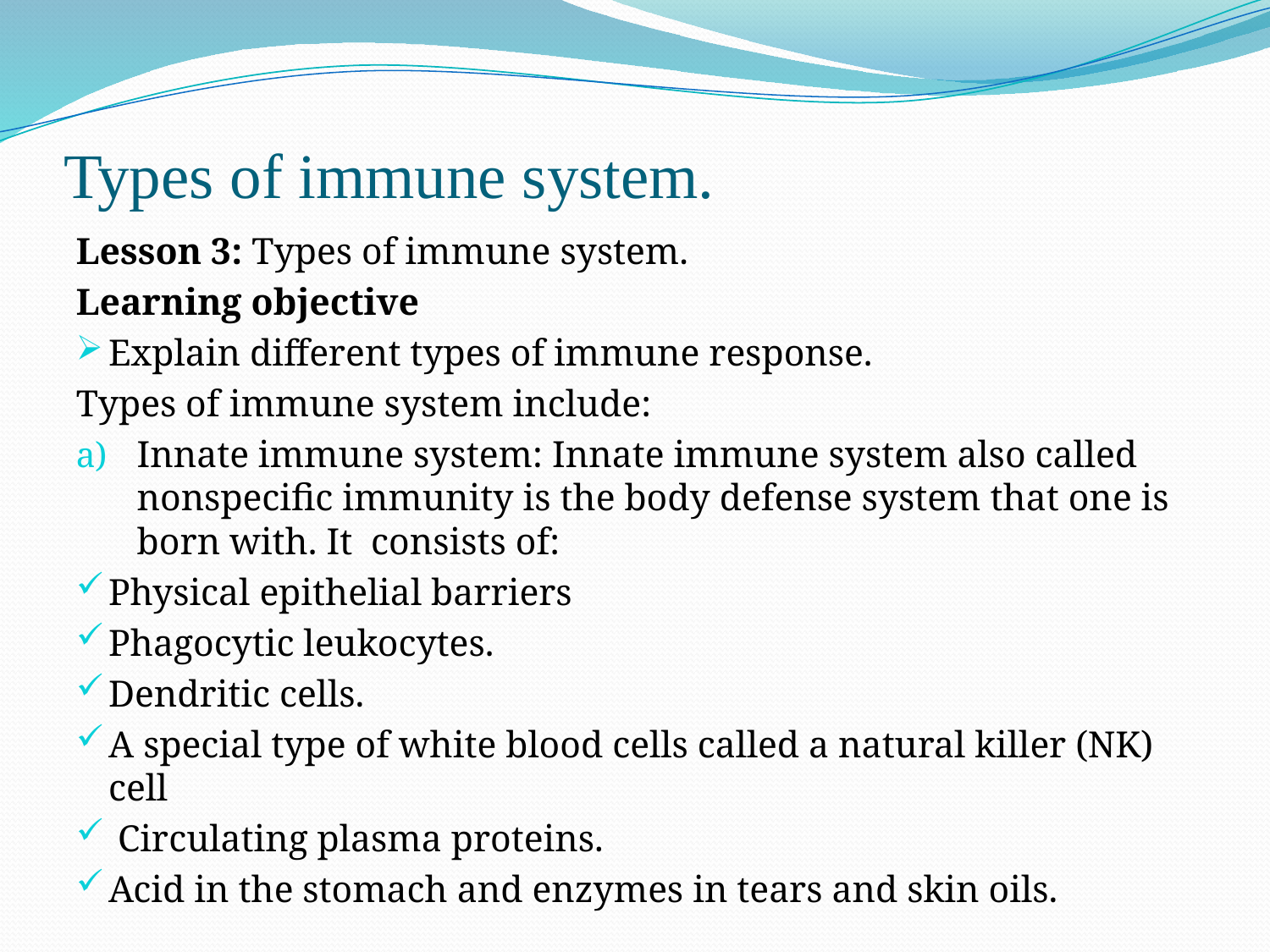

# Types of immune system.
Lesson 3: Types of immune system.
Learning objective
Explain different types of immune response.
Types of immune system include:
Innate immune system: Innate immune system also called nonspecific immunity is the body defense system that one is born with. It  consists of:
Physical epithelial barriers
Phagocytic leukocytes.
Dendritic cells.
A special type of white blood cells called a natural killer (NK) cell
 Circulating plasma proteins.
Acid in the stomach and enzymes in tears and skin oils.